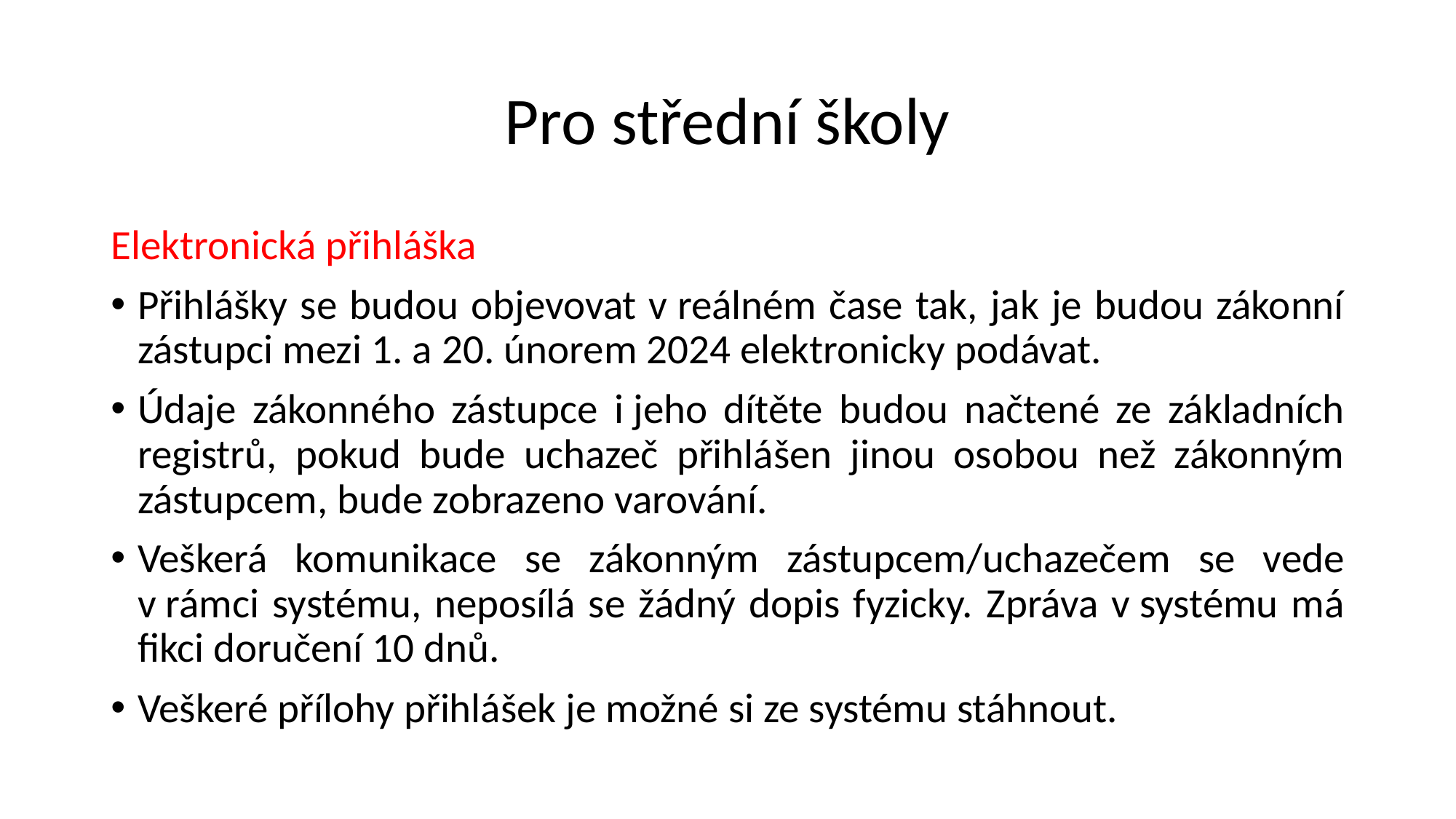

# Pro střední školy
Elektronická přihláška
Přihlášky se budou objevovat v reálném čase tak, jak je budou zákonní zástupci mezi 1. a 20. únorem 2024 elektronicky podávat.
Údaje zákonného zástupce i jeho dítěte budou načtené ze základních registrů, pokud bude uchazeč přihlášen jinou osobou než zákonným zástupcem, bude zobrazeno varování.
Veškerá komunikace se zákonným zástupcem/uchazečem se vede v rámci systému, neposílá se žádný dopis fyzicky. Zpráva v systému má fikci doručení 10 dnů.
Veškeré přílohy přihlášek je možné si ze systému stáhnout.